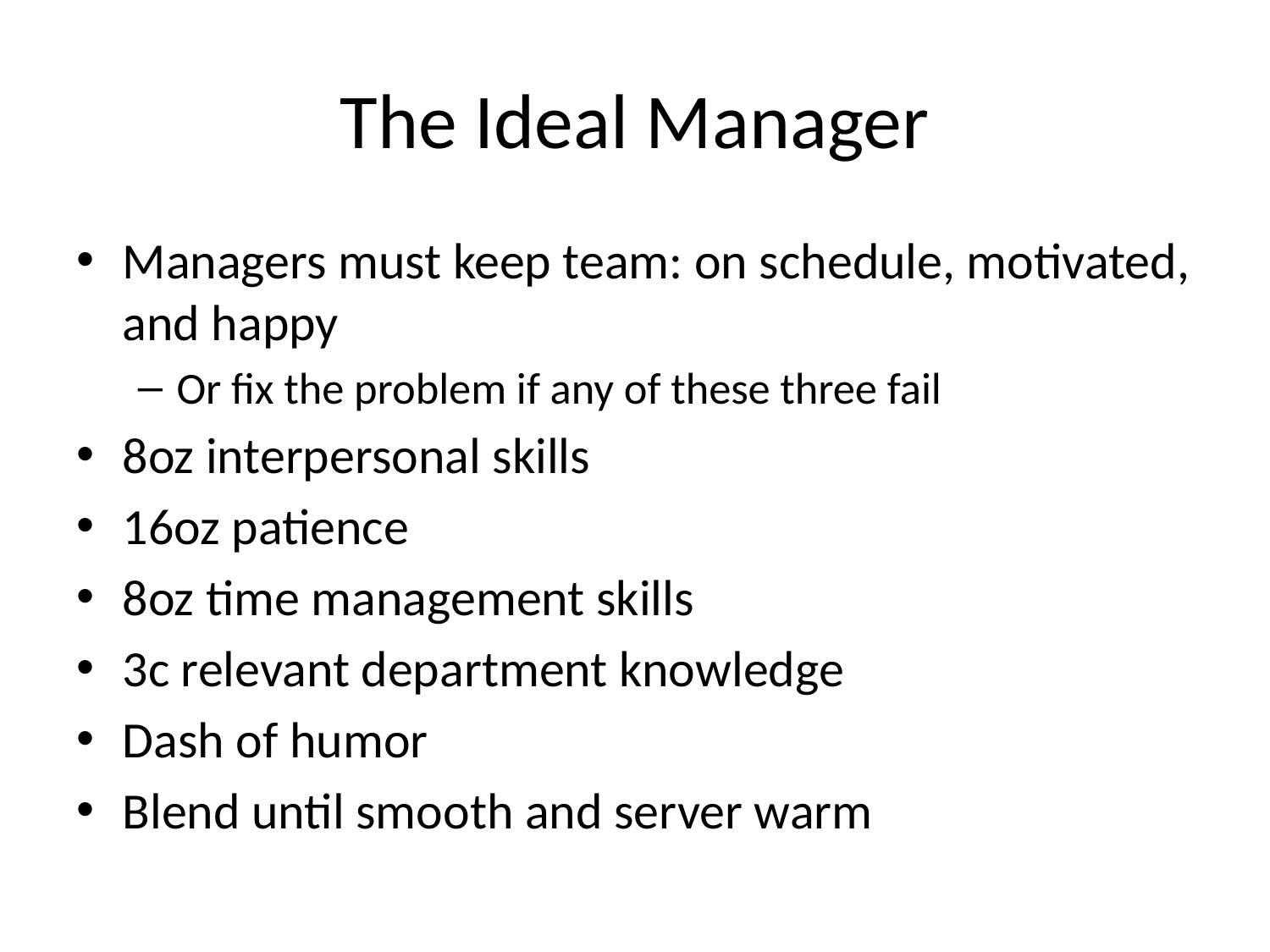

# The Ideal Manager
Managers must keep team: on schedule, motivated, and happy
Or fix the problem if any of these three fail
8oz interpersonal skills
16oz patience
8oz time management skills
3c relevant department knowledge
Dash of humor
Blend until smooth and server warm